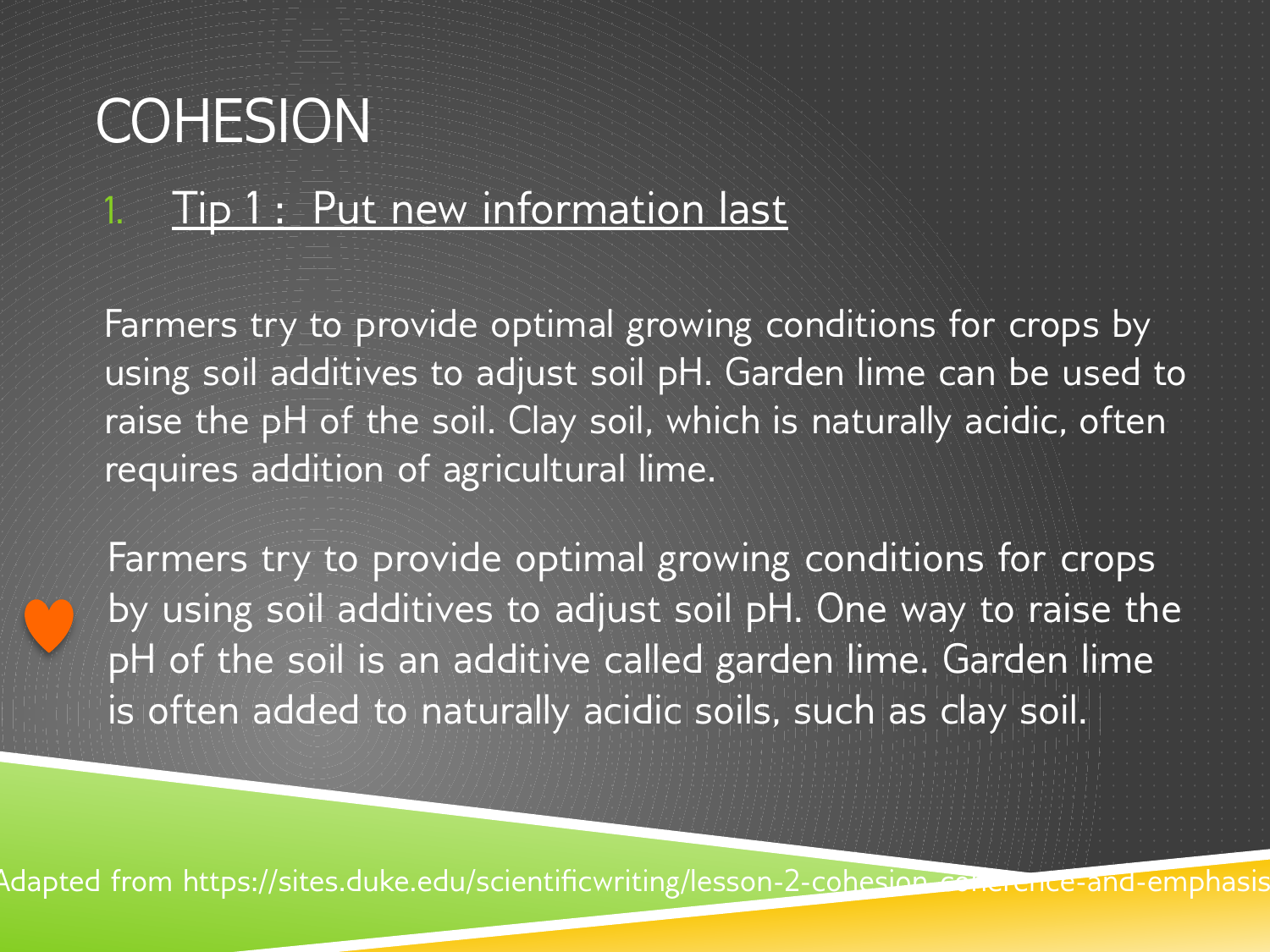

# cohesion
Tip 1 :  Put new information last

Farmers try to provide optimal growing conditions for crops by using soil additives to adjust soil pH. Garden lime can be used to raise the pH of the soil. Clay soil, which is naturally acidic, often requires addition of agricultural lime.
Farmers try to provide optimal growing conditions for crops by using soil additives to adjust soil pH. One way to raise the pH of the soil is an additive called garden lime. Garden lime is often added to naturally acidic soils, such as clay soil.

Adapted from https://sites.duke.edu/scientificwriting/lesson-2-cohesion-coherence-and-emphasis/